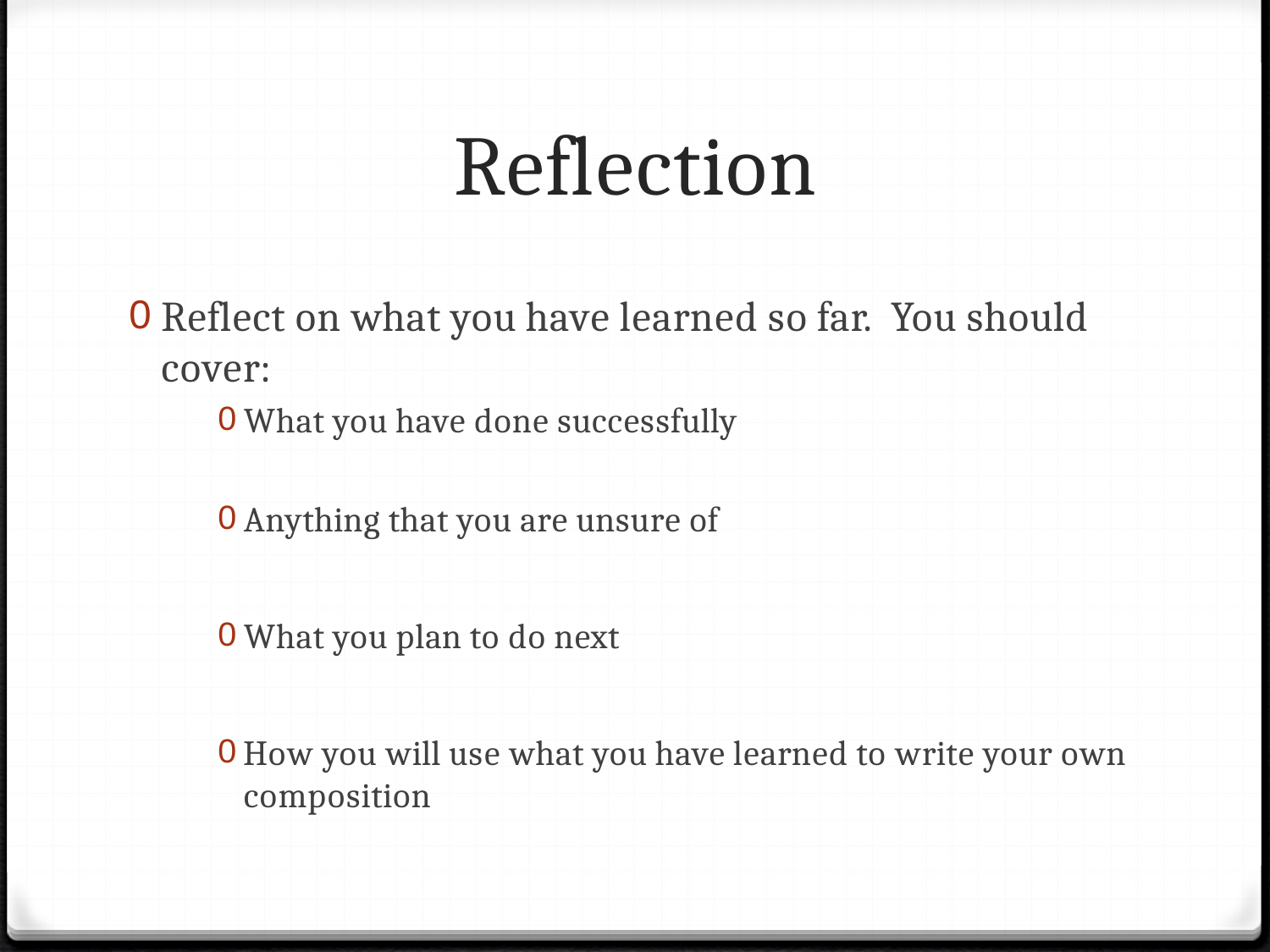

# Reflection
Reflect on what you have learned so far.  You should cover:
What you have done successfully

Anything that you are unsure of

What you plan to do next

How you will use what you have learned to write your own composition